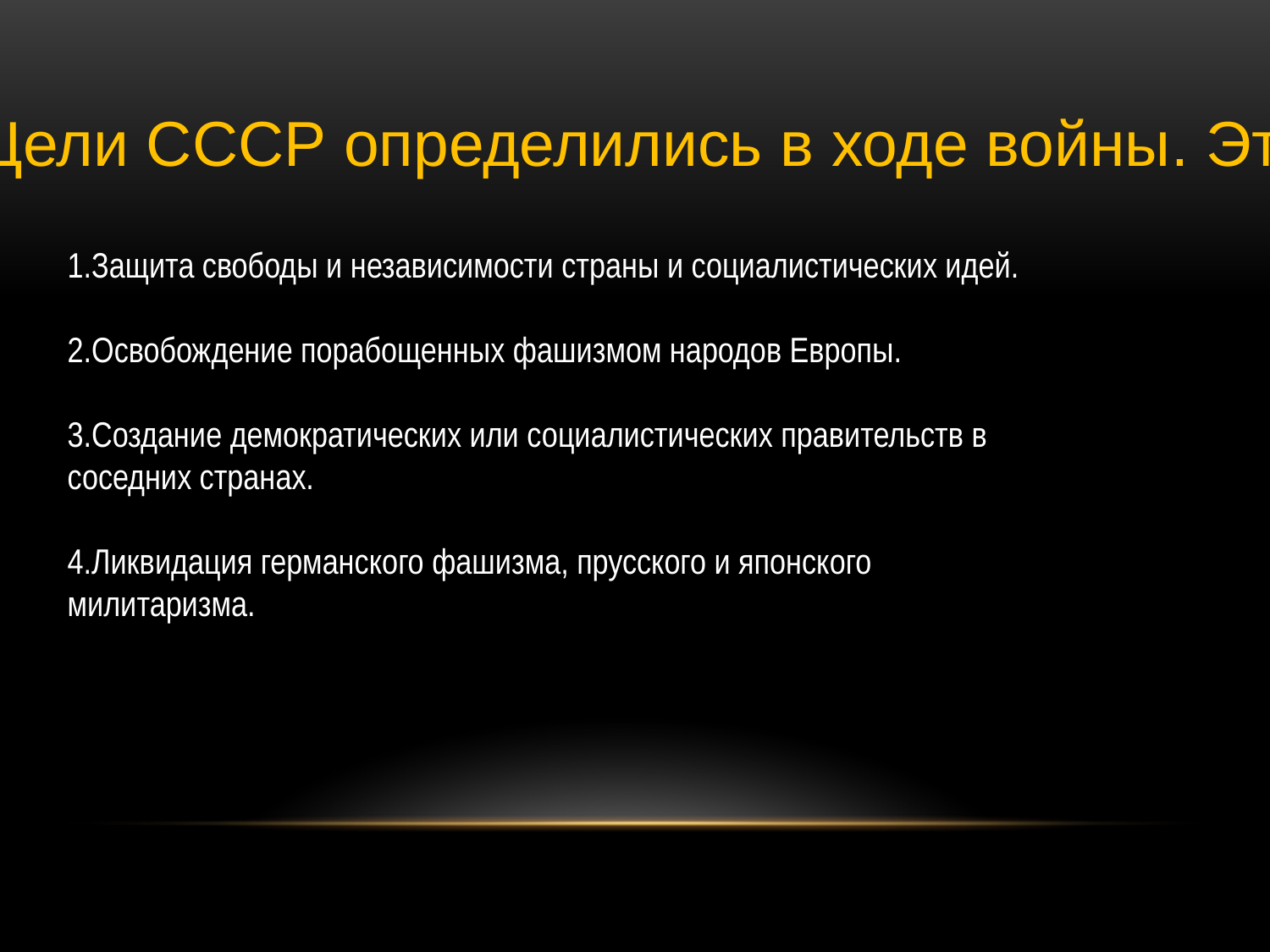

Цели СССР определились в ходе войны. Это:
1.Защита свободы и независимости страны и социалистических идей.

2.Освобождение порабощенных фашизмом народов Европы.

3.Создание демократических или социалистических правительств в соседних странах.

4.Ликвидация германского фашизма, прусского и японского милитаризма.